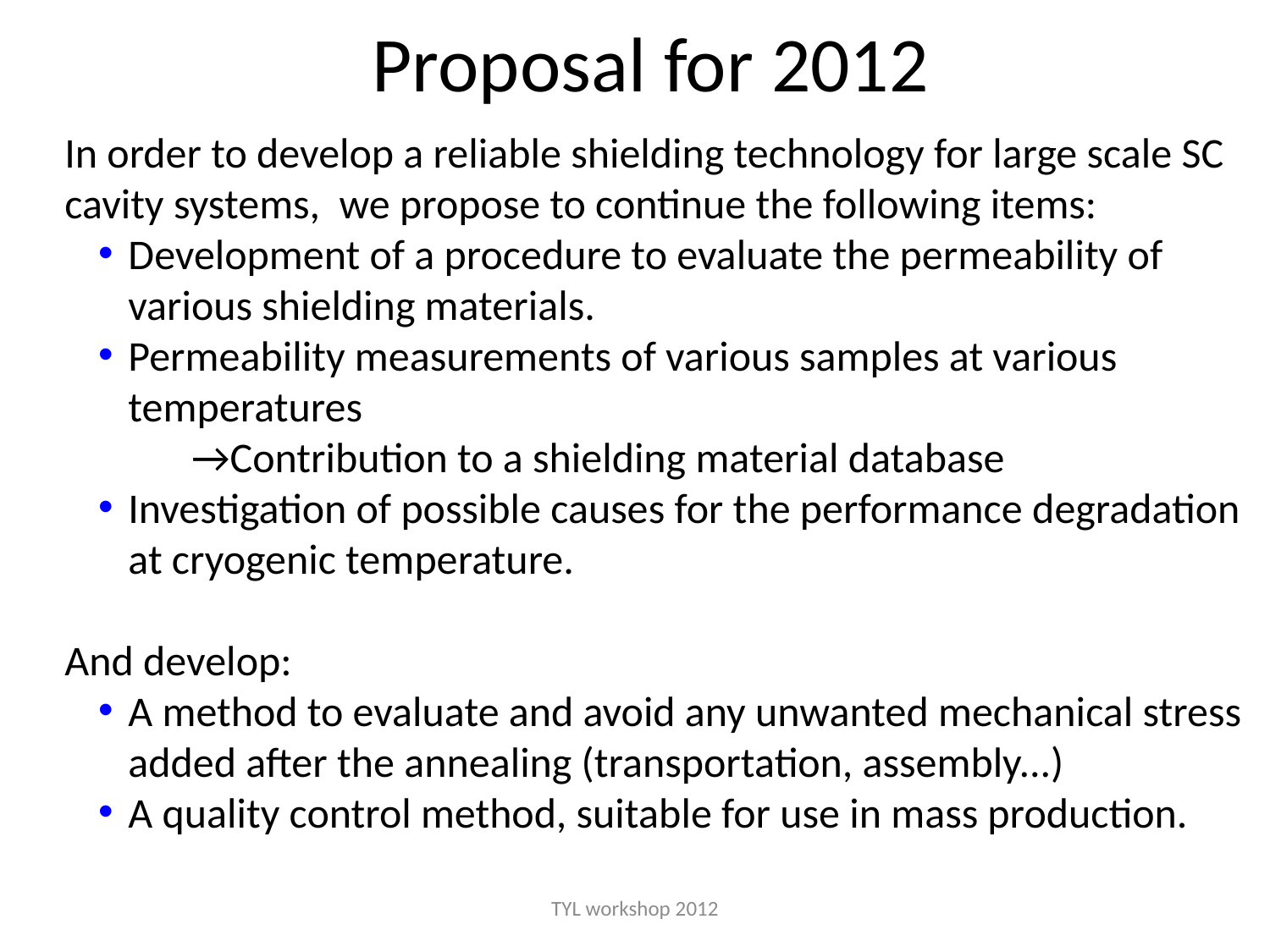

# Proposal for 2012
In order to develop a reliable shielding technology for large scale SC cavity systems,  we propose to continue the following items:
Development of a procedure to evaluate the permeability of various shielding materials.
Permeability measurements of various samples at various temperatures
→Contribution to a shielding material database
Investigation of possible causes for the performance degradation at cryogenic temperature.

And develop:
A method to evaluate and avoid any unwanted mechanical stress added after the annealing (transportation, assembly...)
A quality control method, suitable for use in mass production.
TYL workshop 2012